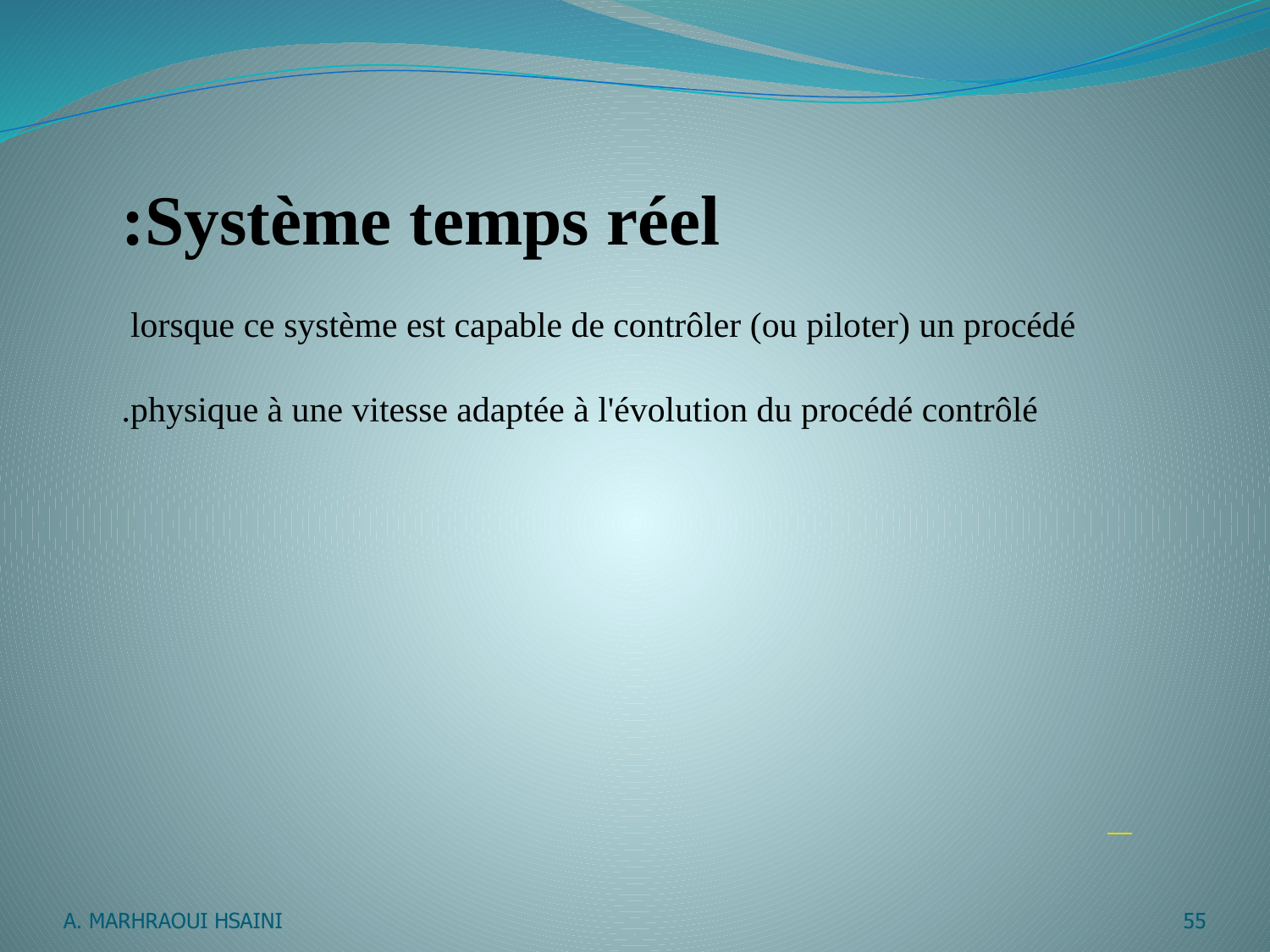

Système temps réel:
lorsque ce système est capable de contrôler (ou piloter) un procédé
  physique à une vitesse adaptée à l'évolution du procédé contrôlé.

⇐
A. MARHRAOUI HSAINI
55